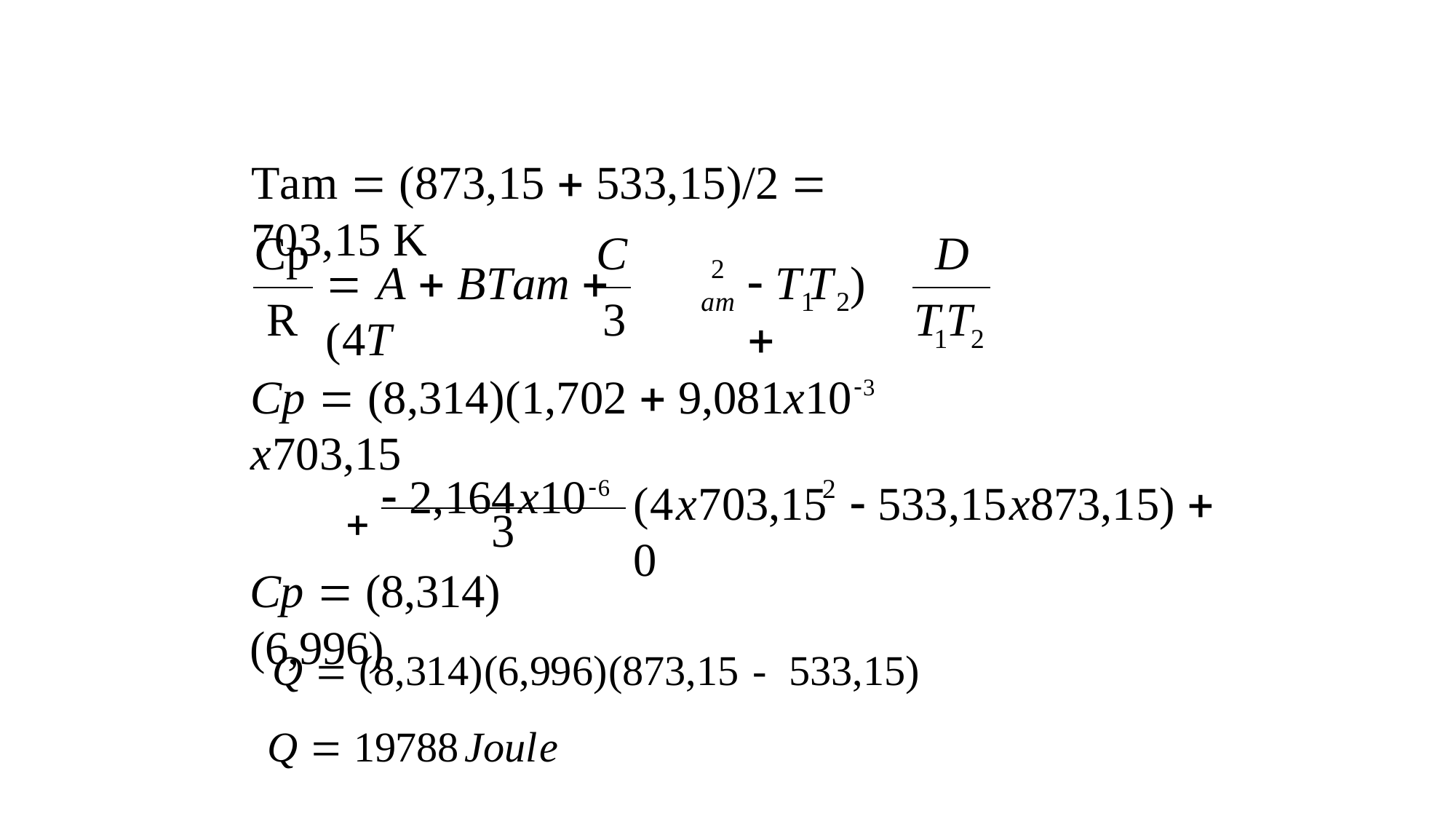

# Tam = (873,15 + 533,15)/2 = 703,15 K
Cp	C
D
2
= A + BTam +	(4T
− TT ) +
am	1	2
R	3	TT

1	2
Cp = (8,314)(1,702 + 9,081x10−3 x703,15
+ − 2,164x10−6
2
(4x703,15	− 533,15x873,15) + 0
3
Cp = (8,314)(6,996)

Q = (8,314)(6,996)(873,15  -  533,15)
Q = 19788Joule